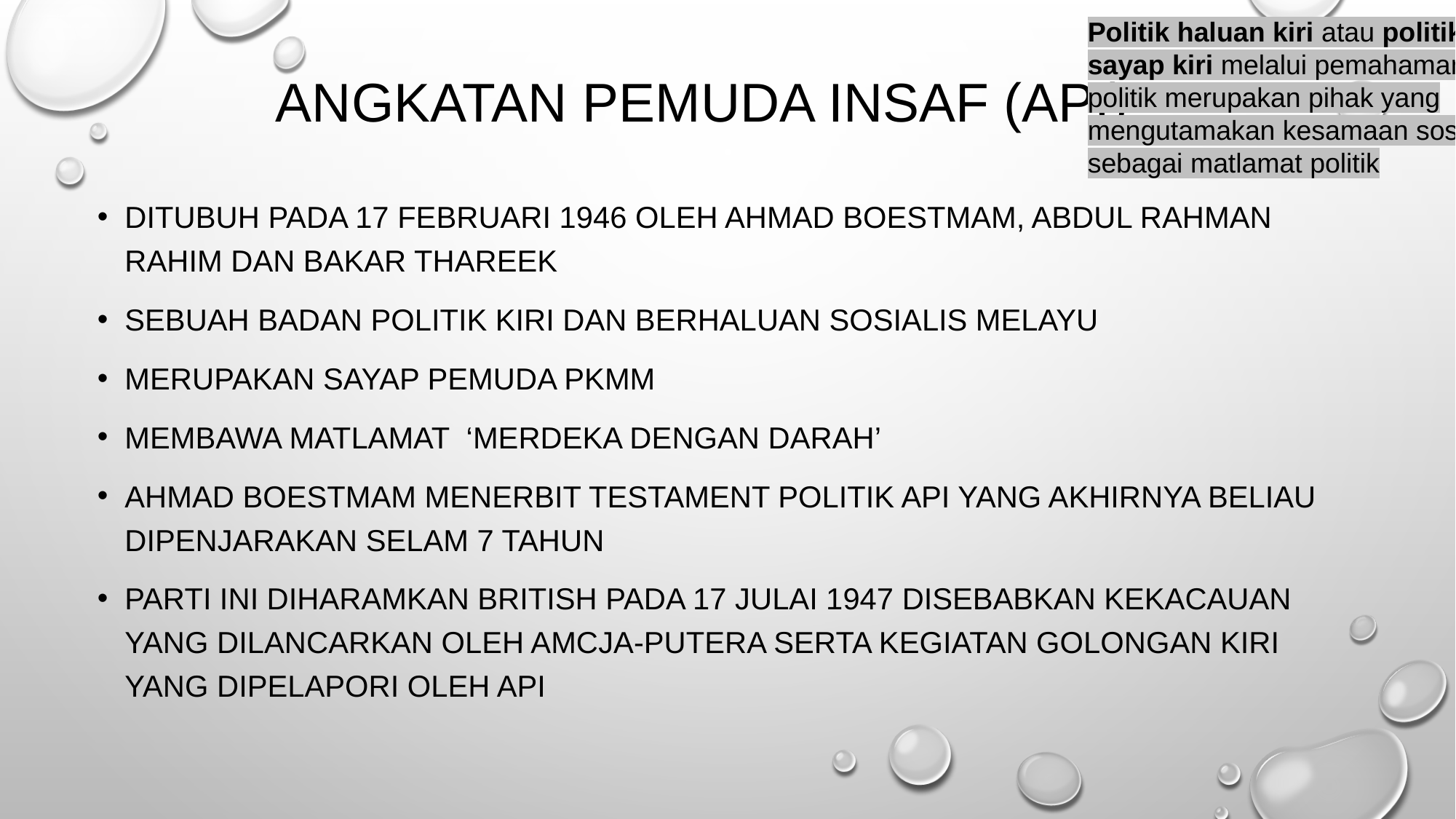

# Angkatan Pemuda Insaf (API)
Politik haluan kiri atau politik sayap kiri melalui pemahaman politik merupakan pihak yang mengutamakan kesamaan sosial sebagai matlamat politik
Ditubuh pada 17 Februari 1946 oleh Ahmad Boestmam, Abdul Rahman Rahim dan Bakar Thareek
Sebuah badan politik kiri dan berhaluan sosialis Melayu
Merupakan sayap pemuda PKMM
Membawa matlamat  ‘merdeka dengan darah’
Ahmad Boestmam menerbit Testament Politik API yang akhirnya beliau dipenjarakan selam 7 tahun
Parti ini diharamkan British pada 17 Julai 1947 disebabkan kekacauan yang dilancarkan oleh AMCJA-PUTERA serta kegiatan golongan kiri yang dipelapori oleh API